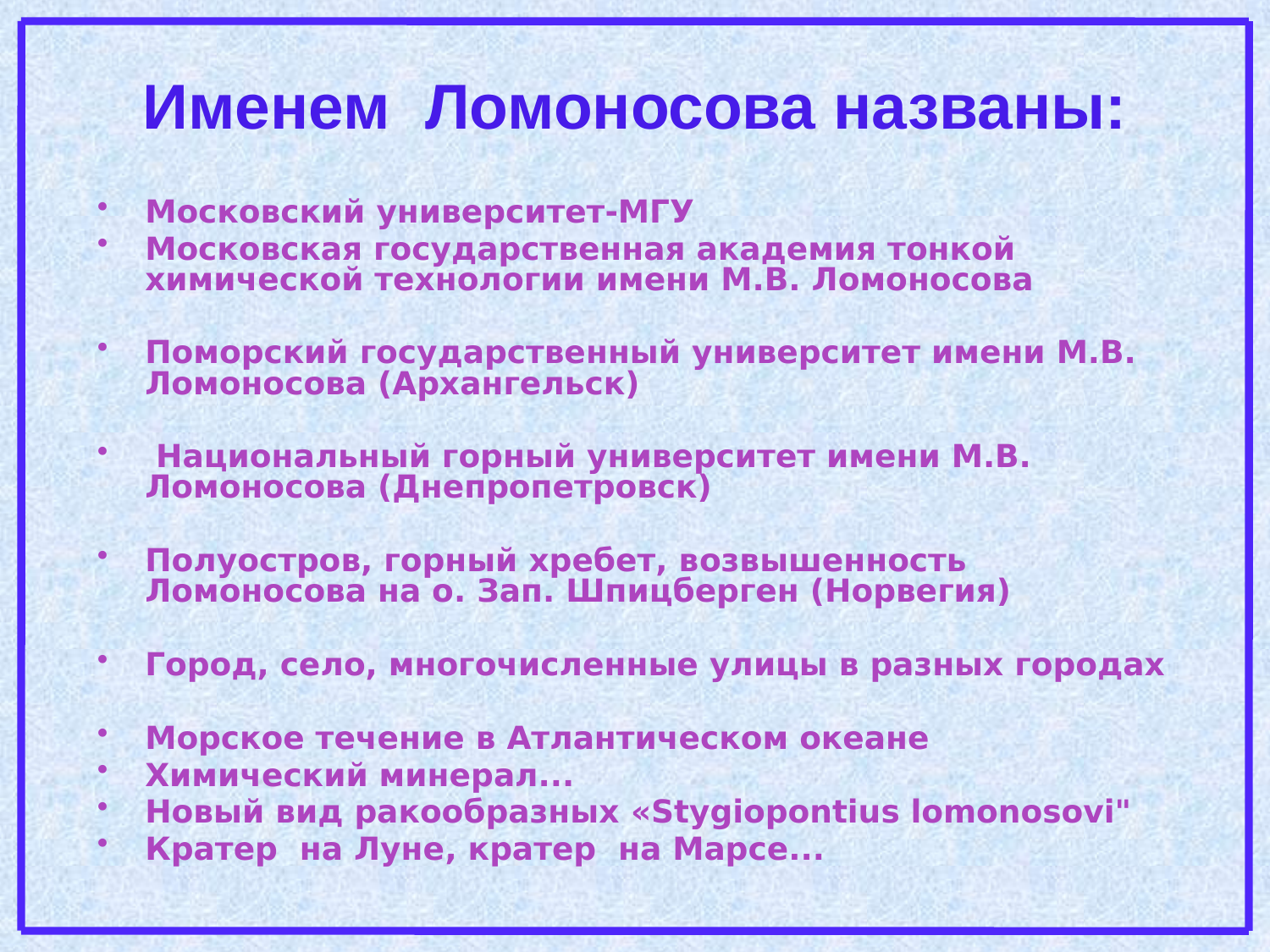

# Именем  Ломоносова названы:

Московский университет-МГУ
Московская государственная академия тонкой химической технологии имени М.В. Ломоносова

Поморский государственный университет имени М.В. Ломоносова (Архангельск)

 Национальный горный университет имени М.В. Ломоносова (Днепропетровск)

Полуостров, горный хребет, возвышенность Ломоносова на о. Зап. Шпицберген (Норвегия)

Город, село, многочисленные улицы в разных городах

Морское течение в Атлантическом океане
Химический минерал...
Новый вид ракообразных «Stygiopontius lomonosovi"
Кратер  на Луне, кратер  на Марсе...